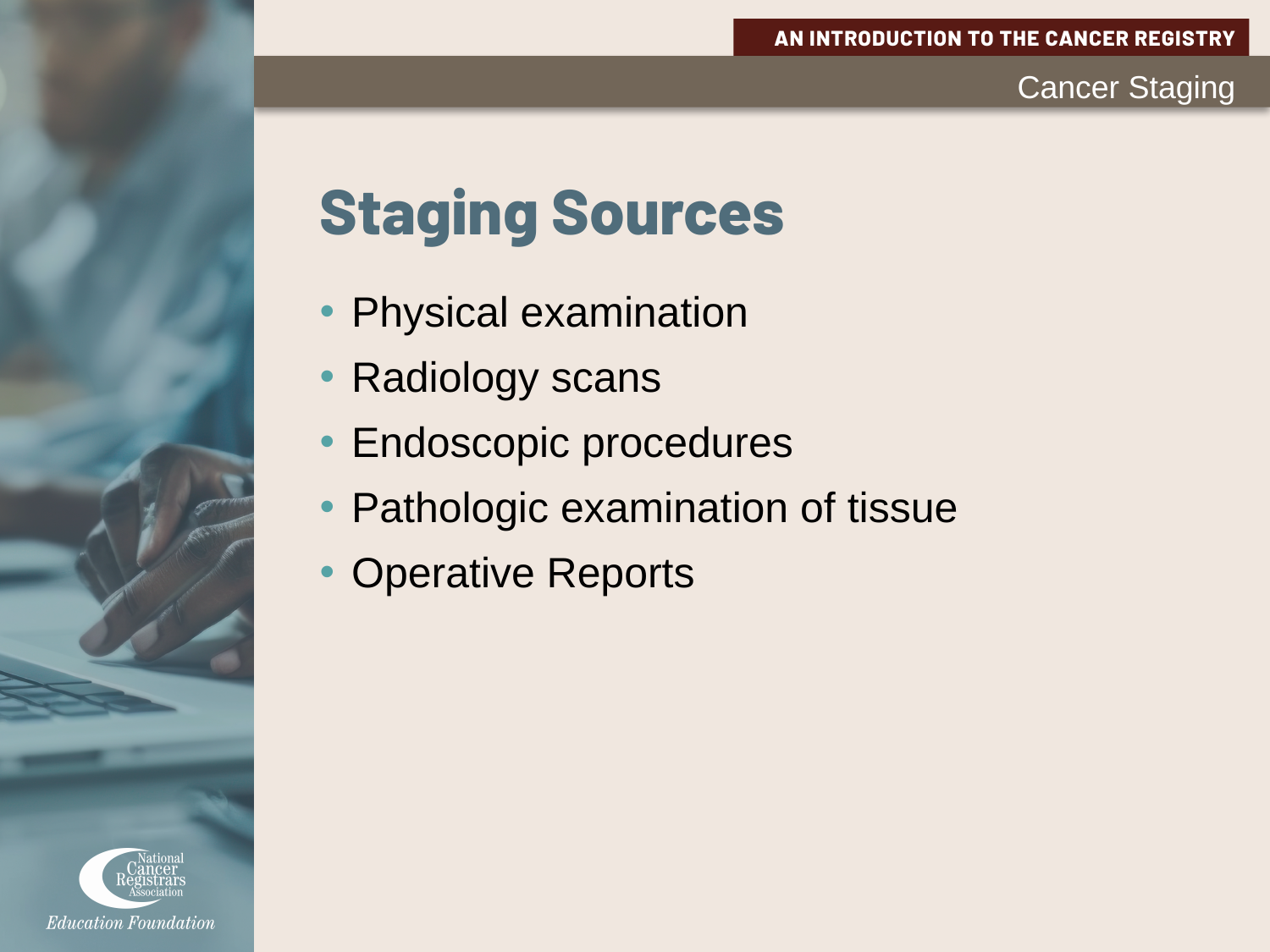

# Staging Sources
Physical examination
Radiology scans
Endoscopic procedures
Pathologic examination of tissue
Operative Reports